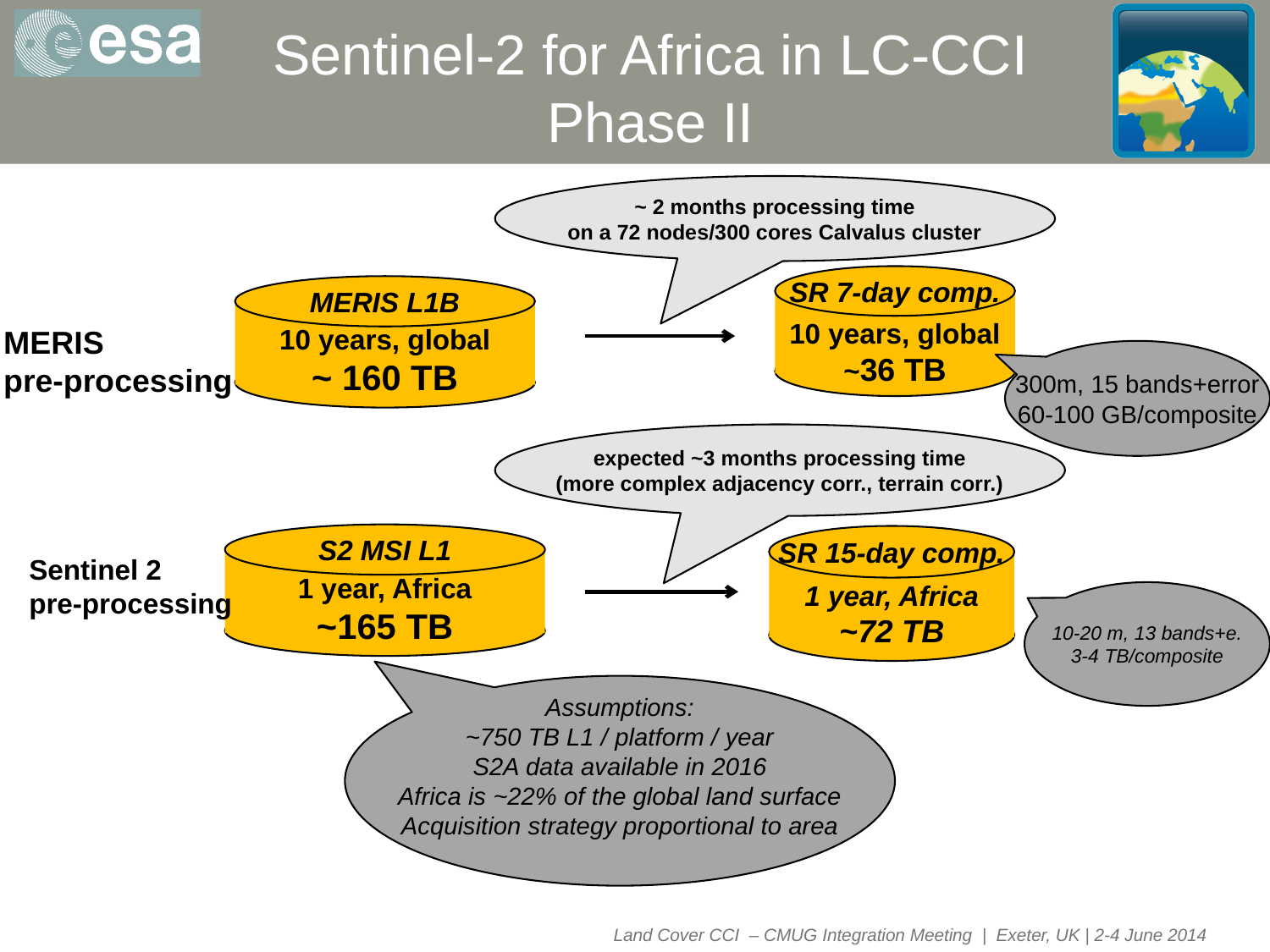

# Sentinel-2 for Africa in LC-CCI Phase II
~ 2 months processing time
on a 72 nodes/300 cores Calvalus cluster
SR 7-day comp.

10 years, global
~36 TB

MERIS L1B

10 years, global
~ 160 TB

MERIS
pre-processing
300m, 15 bands+error
60-100 GB/composite
expected ~3 months processing time
(more complex adjacency corr., terrain corr.)
S2 MSI L1

1 year, Africa
~165 TB

Sentinel 2
pre-processing
SR 15-day comp.

1 year, Africa
~72 TB

10-20 m, 13 bands+e.
3-4 TB/composite
Assumptions:
~750 TB L1 / platform / year
S2A data available in 2016
Africa is ~22% of the global land surface
Acquisition strategy proportional to area